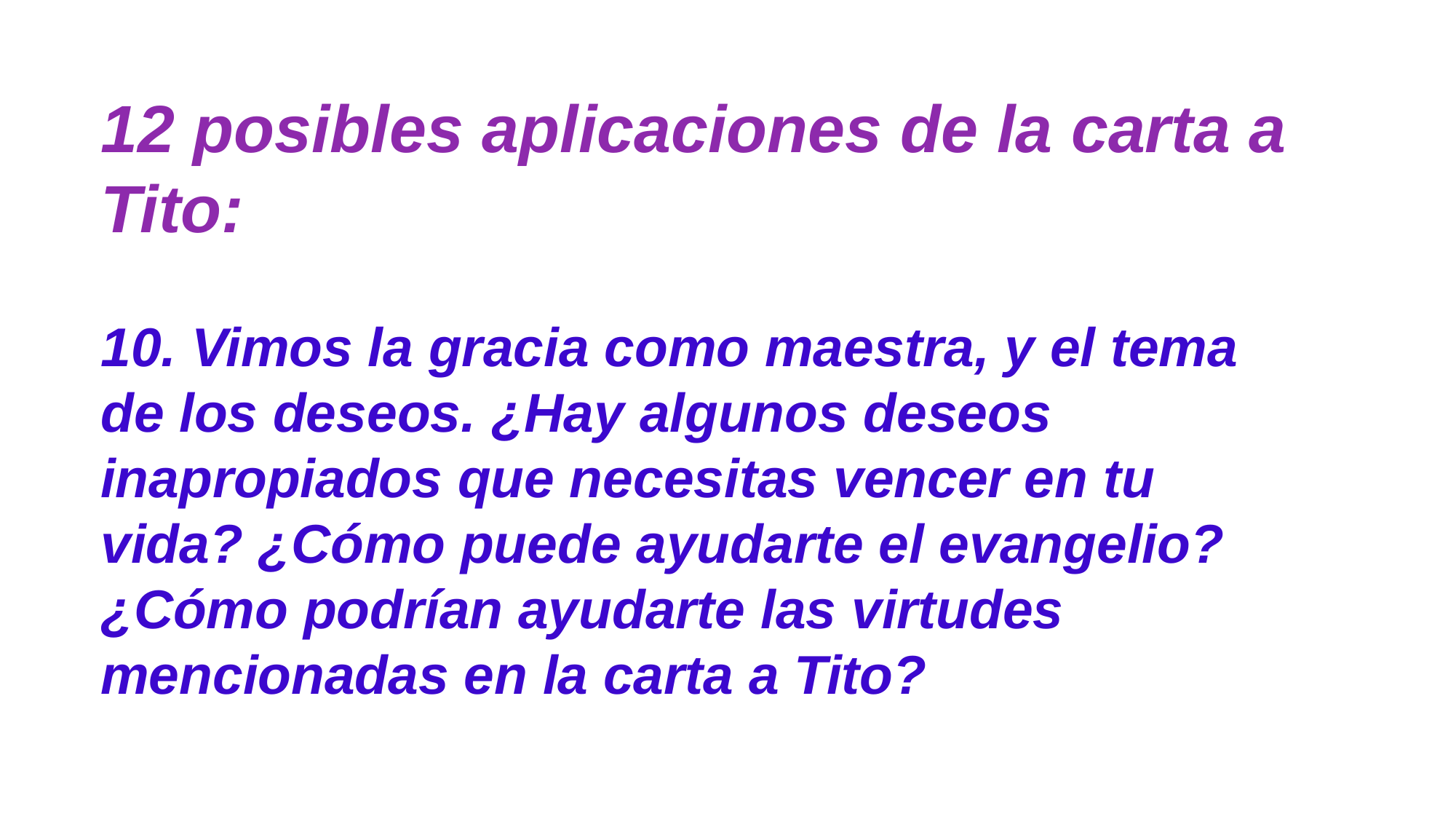

12 posibles aplicaciones de la carta a Tito:

10. Vimos la gracia como maestra, y el tema de los deseos. ¿Hay algunos deseos inapropiados que necesitas vencer en tu vida? ¿Cómo puede ayudarte el evangelio? ¿Cómo podrían ayudarte las virtudes mencionadas en la carta a Tito?